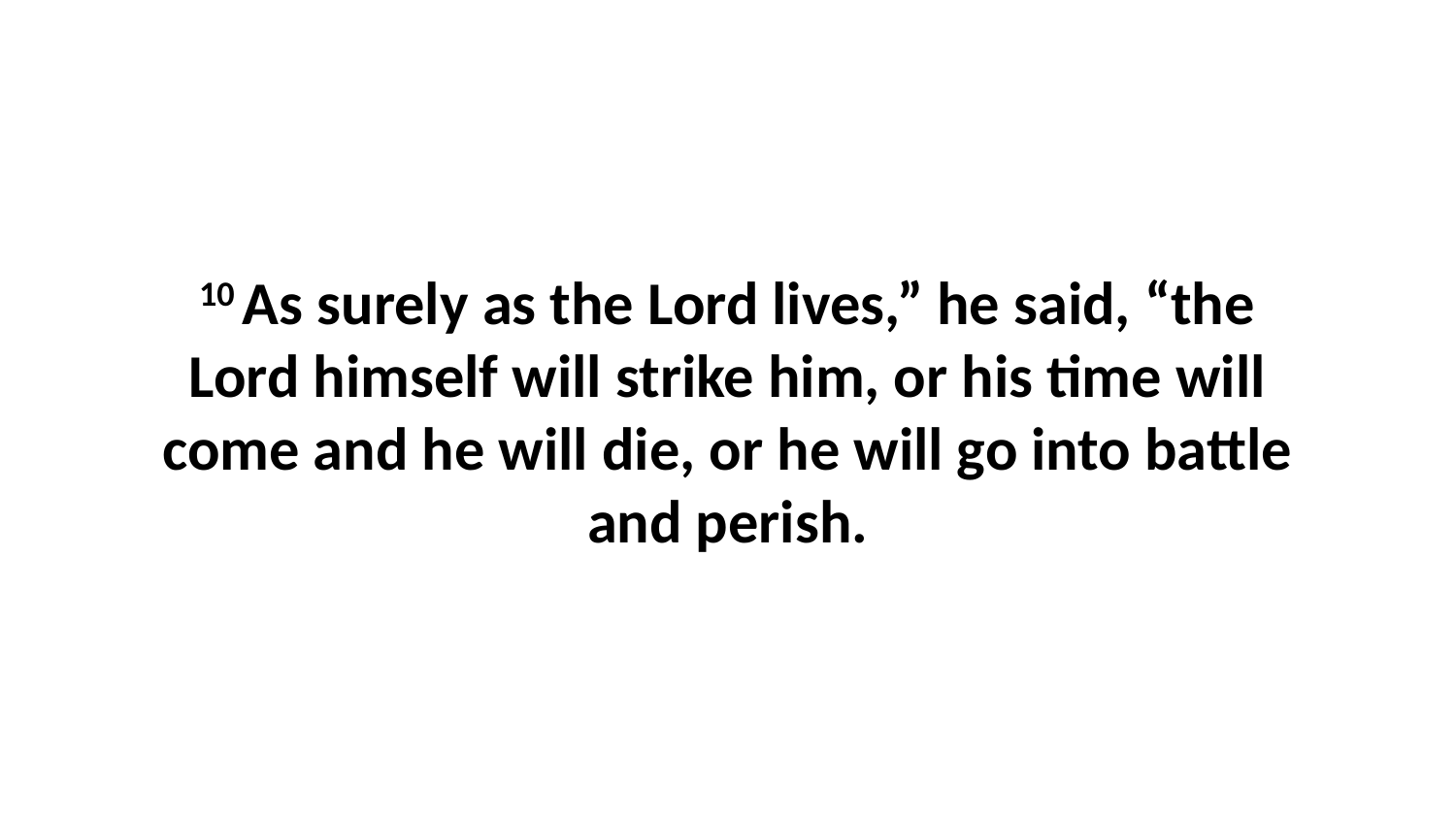

10 As surely as the Lord lives,” he said, “the Lord himself will strike him, or his time will come and he will die, or he will go into battle and perish.